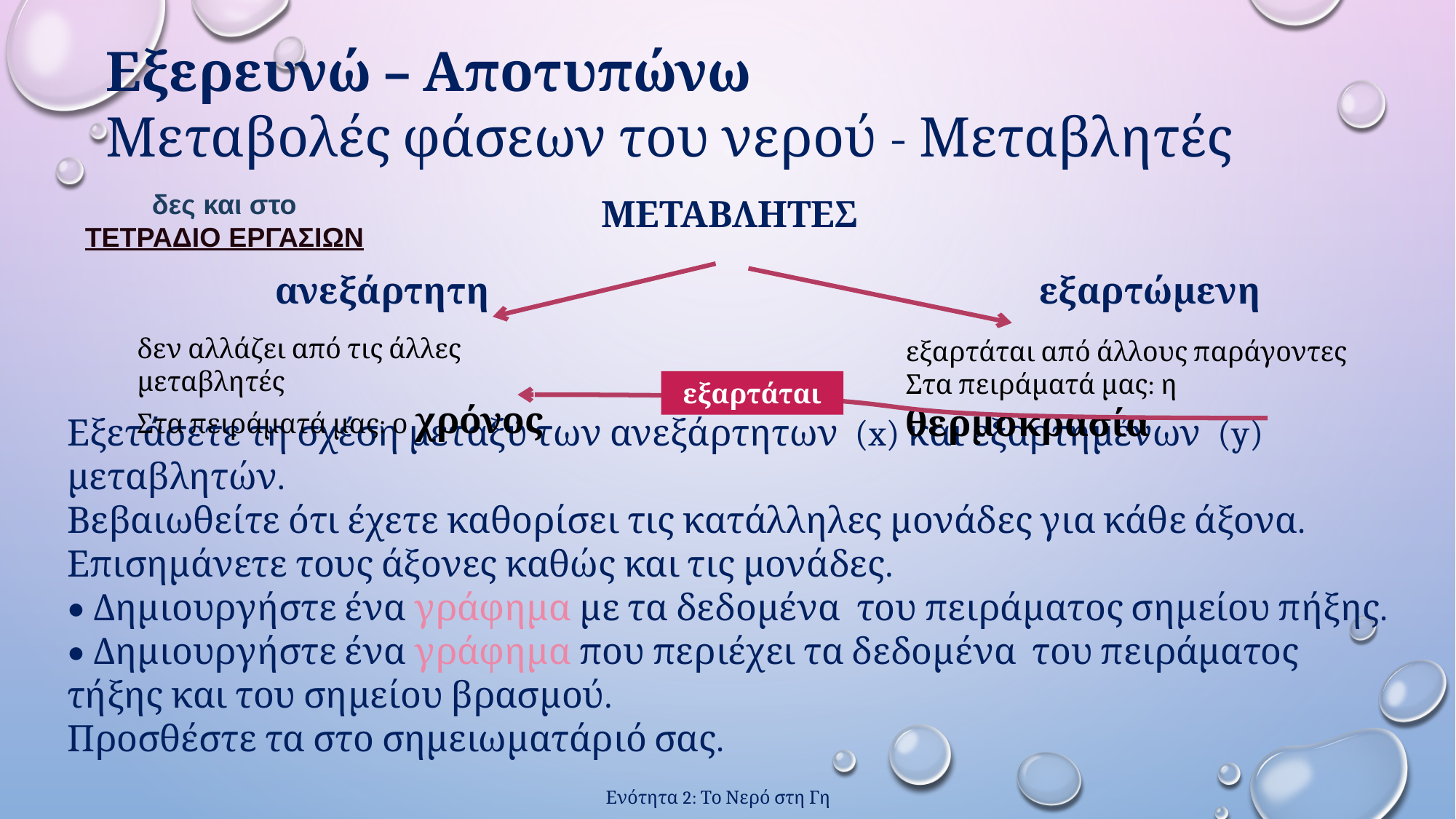

Εξερευνώ – Αποτυπώνω
Μεταβολές φάσεων του νερού - Μεταβλητές
δες και στο
ΤΕΤΡΑΔΙΟ ΕΡΓΑΣΙΩΝ
ΜΕΤΑΒΛΗΤΕΣ

			ανεξάρτητη 								εξαρτώμενη

Εξετάσετε τη σχέση μεταξύ των ανεξάρτητων  (x) και εξαρτημένων  (y) μεταβλητών.
Βεβαιωθείτε ότι έχετε καθορίσει τις κατάλληλες μονάδες για κάθε άξονα.
Επισημάνετε τους άξονες καθώς και τις μονάδες.
• Δημιουργήστε ένα γράφημα με τα δεδομένα  του πειράματος σημείου πήξης.
• Δημιουργήστε ένα γράφημα που περιέχει τα δεδομένα  του πειράματος τήξης και του σημείου βρασμού.
Προσθέστε τα στο σημειωματάριό σας.
δεν αλλάζει από τις άλλες μεταβλητές
Στα πειράματά μας: ο χρόνος
εξαρτάται από άλλους παράγοντες
Στα πειράματά μας: η θερμοκρασία
εξαρτάται
Ενότητα 2: Το Νερό στη Γη